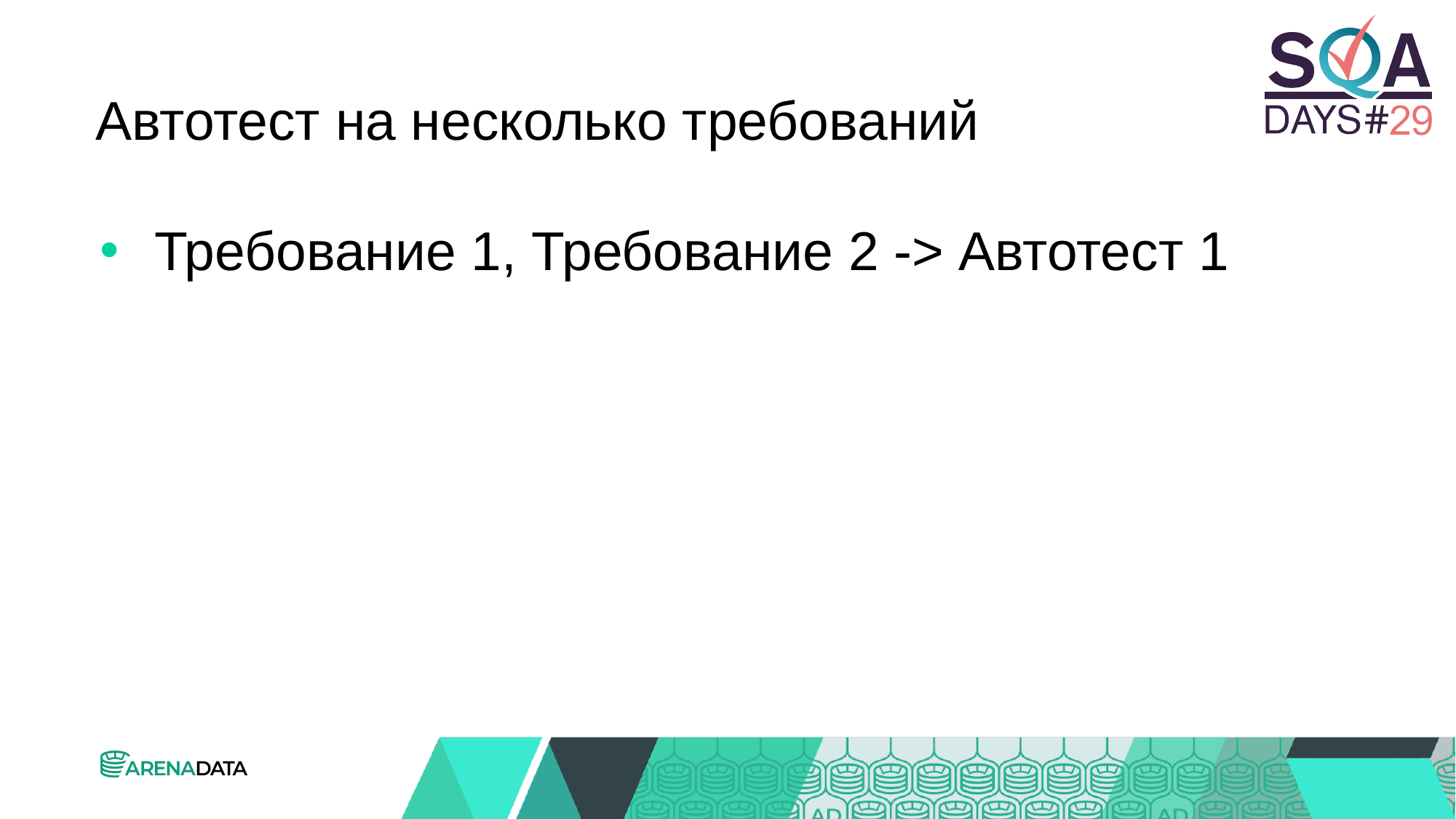

# Автотест на несколько требований
Требование 1, Требование 2 -> Автотест 1